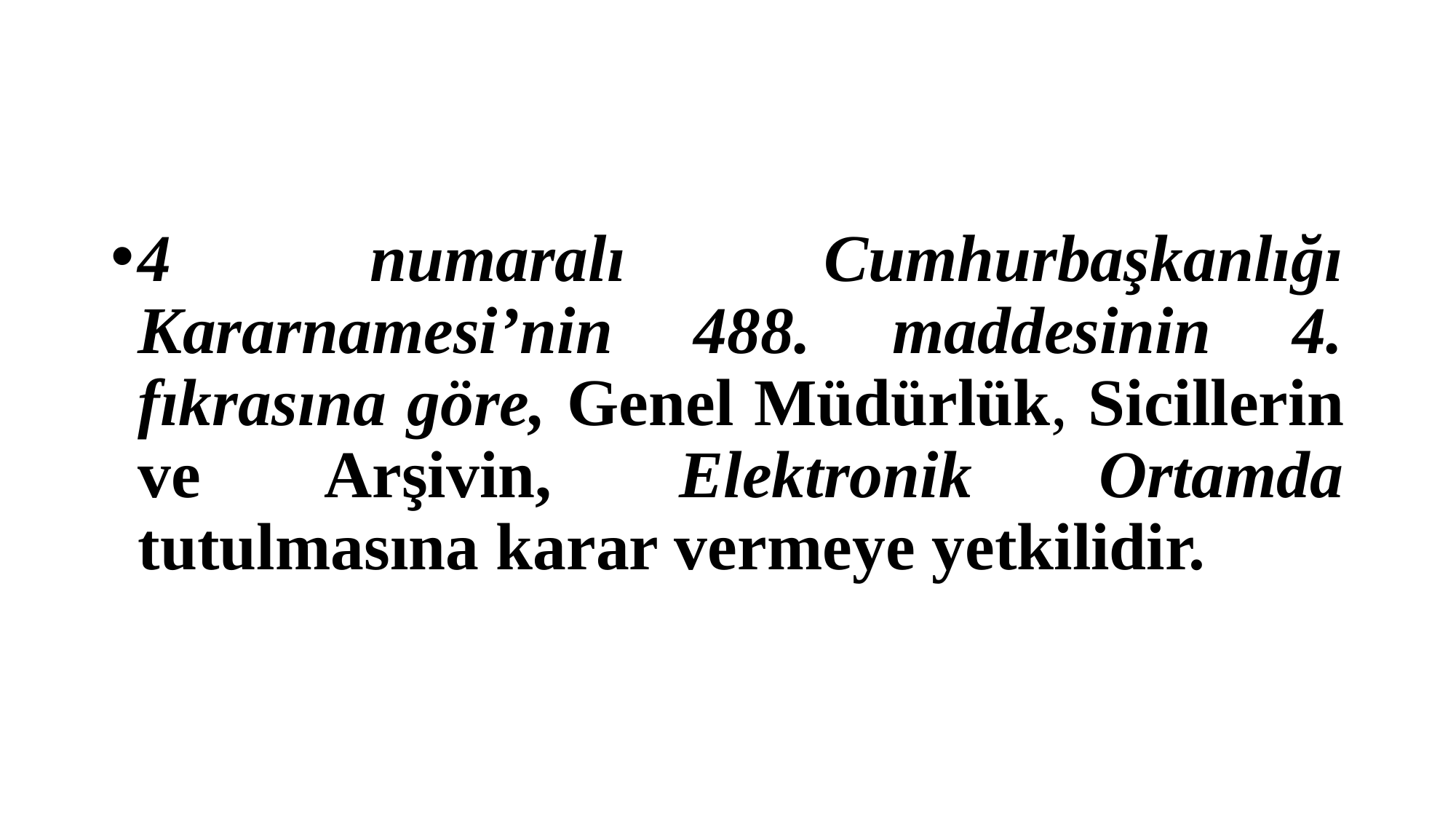

#
4 numaralı Cumhurbaşkanlığı Kararnamesi’nin 488. maddesinin 4. fıkrasına göre, Genel Müdürlük, Sicillerin ve Arşivin, Elektronik Ortamda tutulmasına karar vermeye yetkilidir.